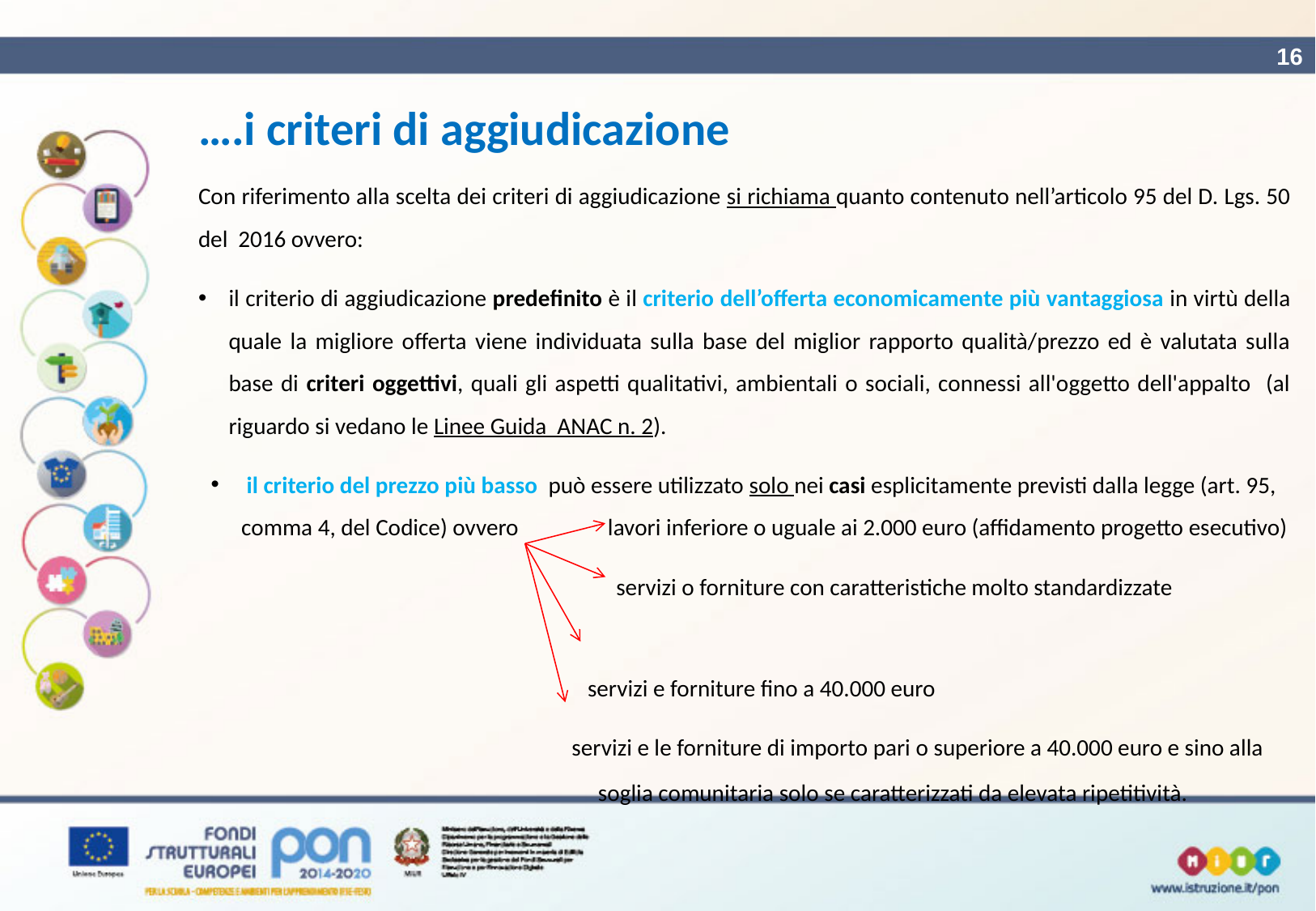

16
# ….i criteri di aggiudicazione
Con riferimento alla scelta dei criteri di aggiudicazione si richiama quanto contenuto nell’articolo 95 del D. Lgs. 50 del  2016 ovvero:
il criterio di aggiudicazione predefinito è il criterio dell’offerta economicamente più vantaggiosa in virtù della quale la migliore offerta viene individuata sulla base del miglior rapporto qualità/prezzo ed è valutata sulla base di criteri oggettivi, quali gli aspetti qualitativi, ambientali o sociali, connessi all'oggetto dell'appalto  (al riguardo si vedano le Linee Guida  ANAC n. 2).
 il criterio del prezzo più basso  può essere utilizzato solo nei casi esplicitamente previsti dalla legge (art. 95, comma 4, del Codice) ovvero                 lavori inferiore o uguale ai 2.000 euro (affidamento progetto esecutivo)
                                                                             servizi o forniture con caratteristiche molto standardizzate
                                                                          servizi e forniture fino a 40.000 euro
                                                                       servizi e le forniture di importo pari o superiore a 40.000 euro e sino alla
                                                                            soglia comunitaria solo se caratterizzati da elevata ripetitività.